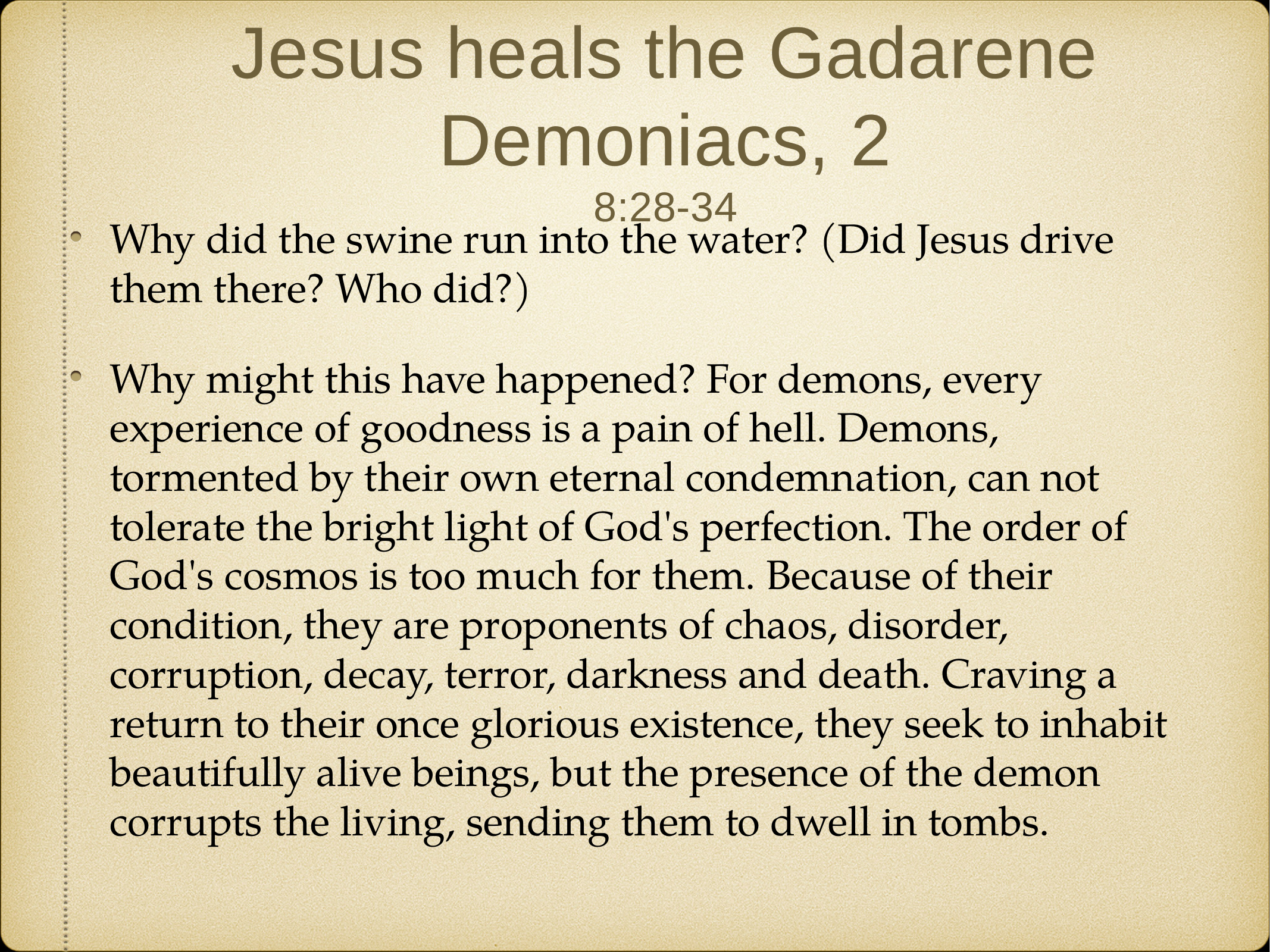

# Jesus heals the Gadarene Demoniacs, 2
8:28-34
Why did the swine run into the water? (Did Jesus drive them there? Who did?)
Why might this have happened? For demons, every experience of goodness is a pain of hell. Demons, tormented by their own eternal condemnation, can not tolerate the bright light of God's perfection. The order of God's cosmos is too much for them. Because of their condition, they are proponents of chaos, disorder, corruption, decay, terror, darkness and death. Craving a return to their once glorious existence, they seek to inhabit beautifully alive beings, but the presence of the demon corrupts the living, sending them to dwell in tombs.